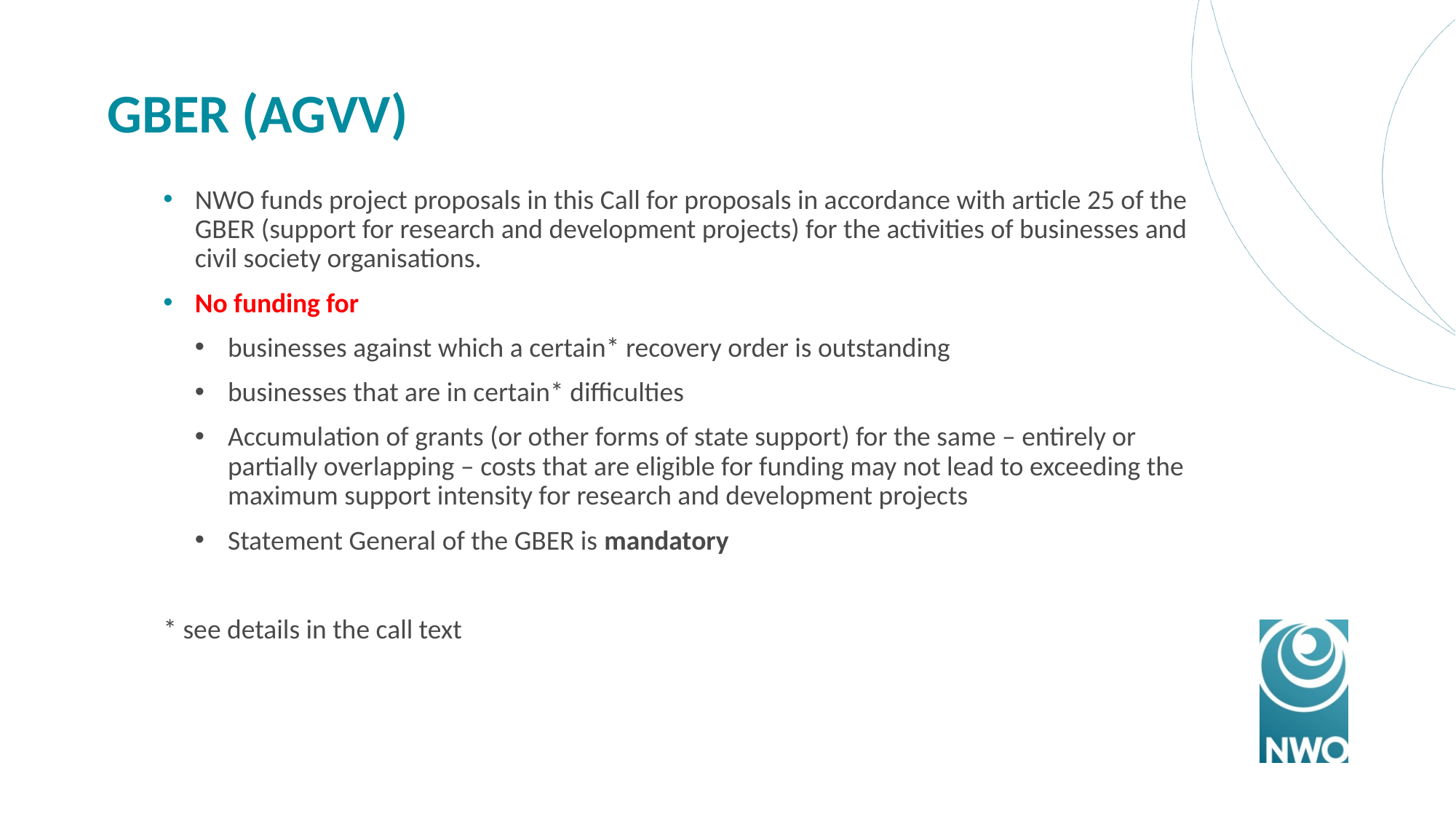

# GBER (AGVV)
NWO funds project proposals in this Call for proposals in accordance with article 25 of the GBER (support for research and development projects) for the activities of businesses and civil society organisations.
No funding for
businesses against which a certain* recovery order is outstanding
businesses that are in certain* difficulties
Accumulation of grants (or other forms of state support) for the same – entirely or partially overlapping – costs that are eligible for funding may not lead to exceeding the maximum support intensity for research and development projects
Statement General of the GBER is mandatory

* see details in the call text